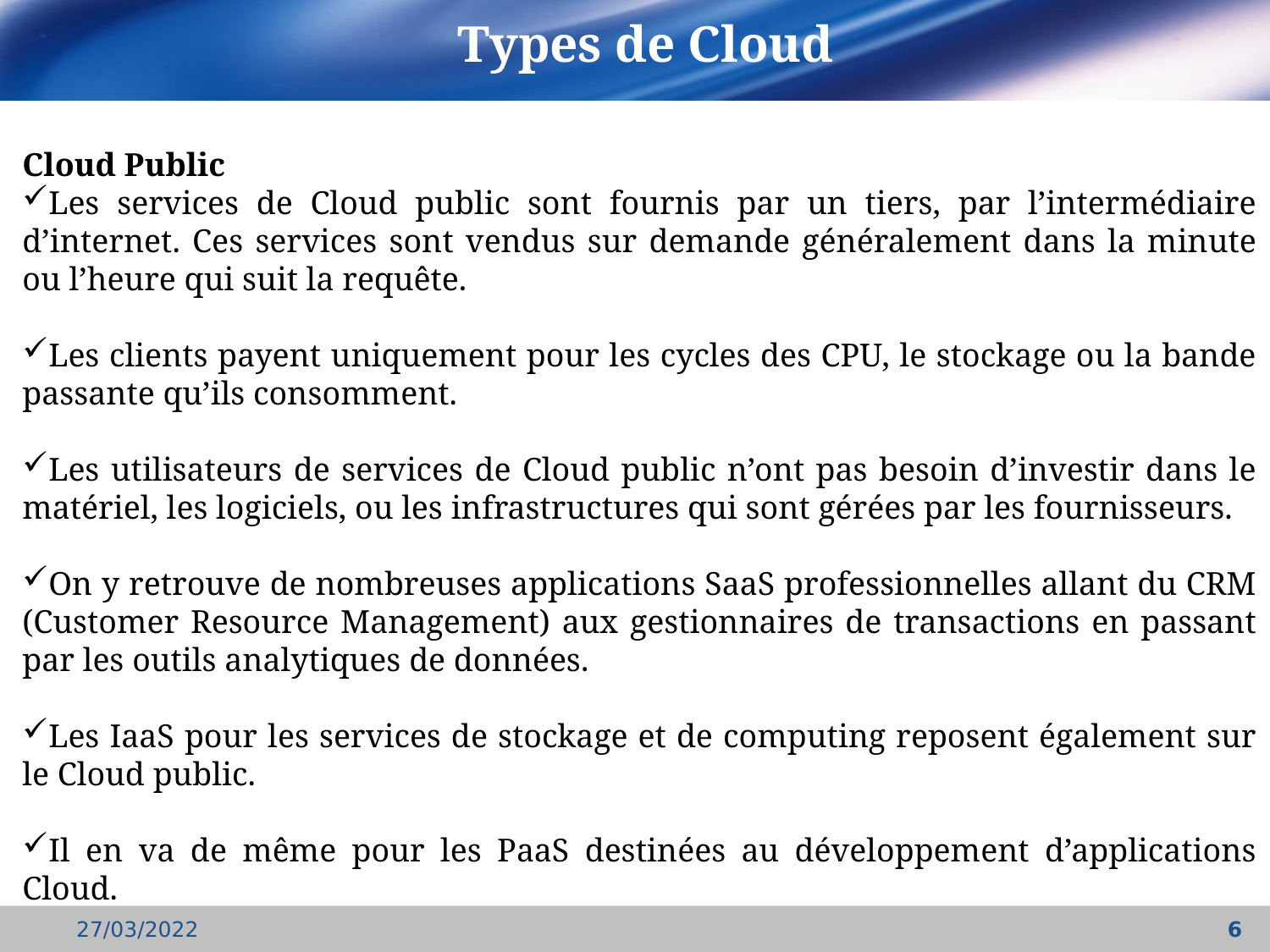

# Types de Cloud
Cloud Public
Les services de Cloud public sont fournis par un tiers, par l’intermédiaire d’internet. Ces services sont vendus sur demande généralement dans la minute ou l’heure qui suit la requête.

Les clients payent uniquement pour les cycles des CPU, le stockage ou la bande passante qu’ils consomment.

Les utilisateurs de services de Cloud public n’ont pas besoin d’investir dans le matériel, les logiciels, ou les infrastructures qui sont gérées par les fournisseurs.

On y retrouve de nombreuses applications SaaS professionnelles allant du CRM (Customer Resource Management) aux gestionnaires de transactions en passant par les outils analytiques de données.

Les IaaS pour les services de stockage et de computing reposent également sur le Cloud public.

Il en va de même pour les PaaS destinées au développement d’applications Cloud.
27/03/2022
6